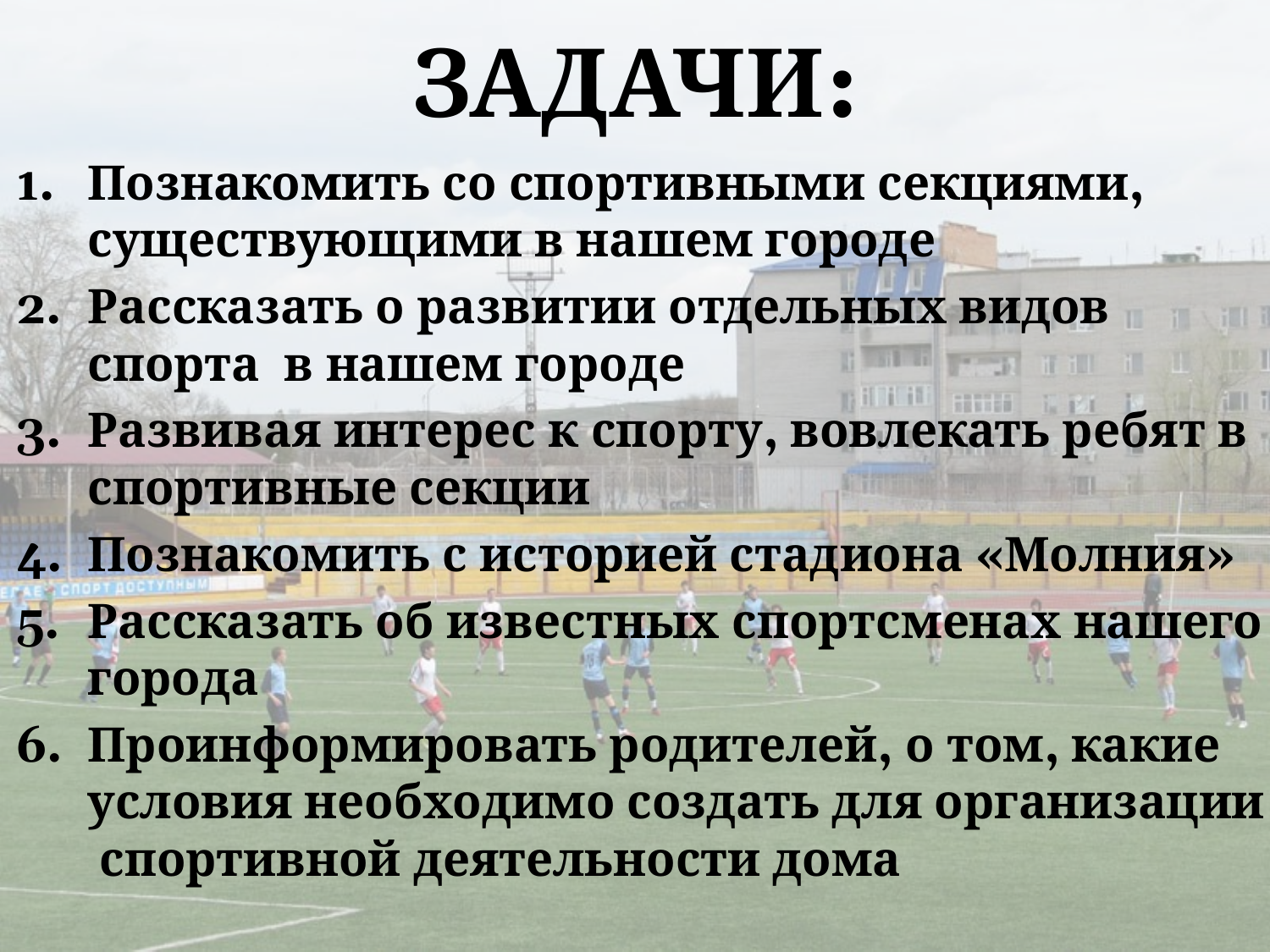

# ЗАДАЧИ:
Познакомить со спортивными секциями, существующими в нашем городе
Рассказать о развитии отдельных видов спорта  в нашем городе
Развивая интерес к спорту, вовлекать ребят в спортивные секции
Познакомить с историей стадиона «Молния»
Рассказать об известных спортсменах нашего города
Проинформировать родителей, о том, какие условия необходимо создать для организации  спортивной деятельности дома